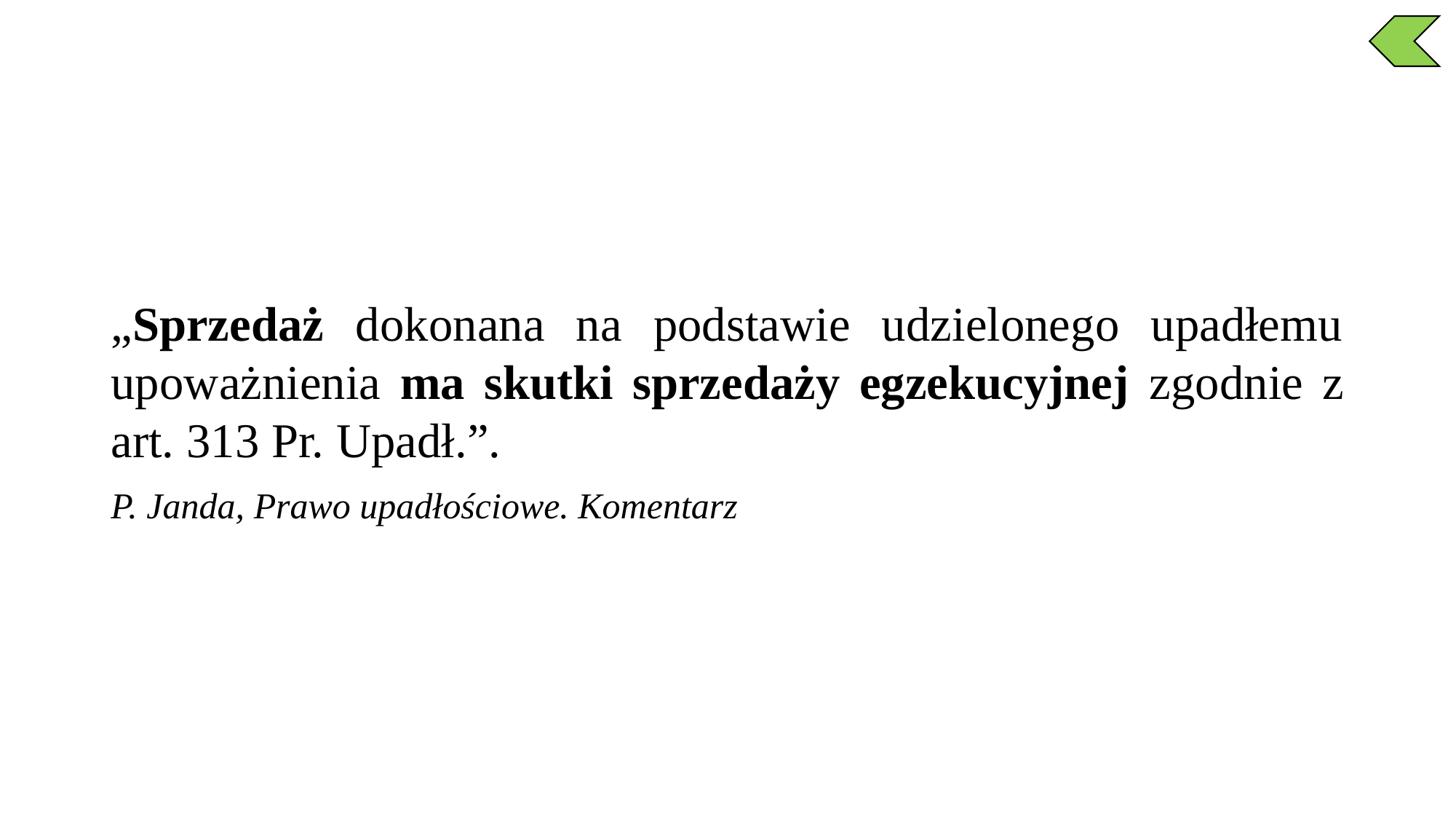

„Sprzedaż dokonana na podstawie udzielonego upadłemu upoważnienia ma skutki sprzedaży egzekucyjnej zgodnie z art. 313 Pr. Upadł.”.
P. Janda, Prawo upadłościowe. Komentarz